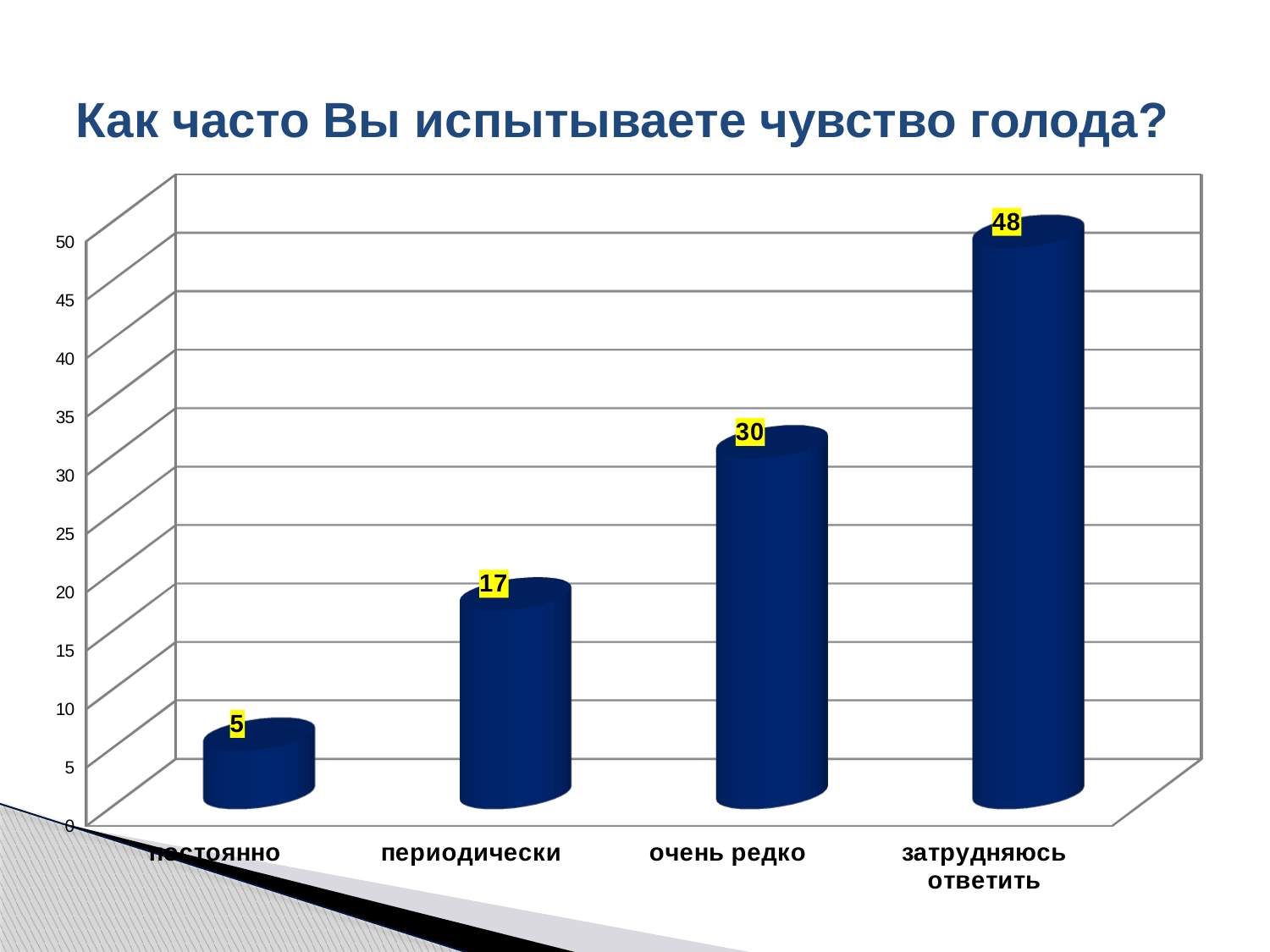

# Как часто Вы испытываете чувство голода?

[unsupported chart]